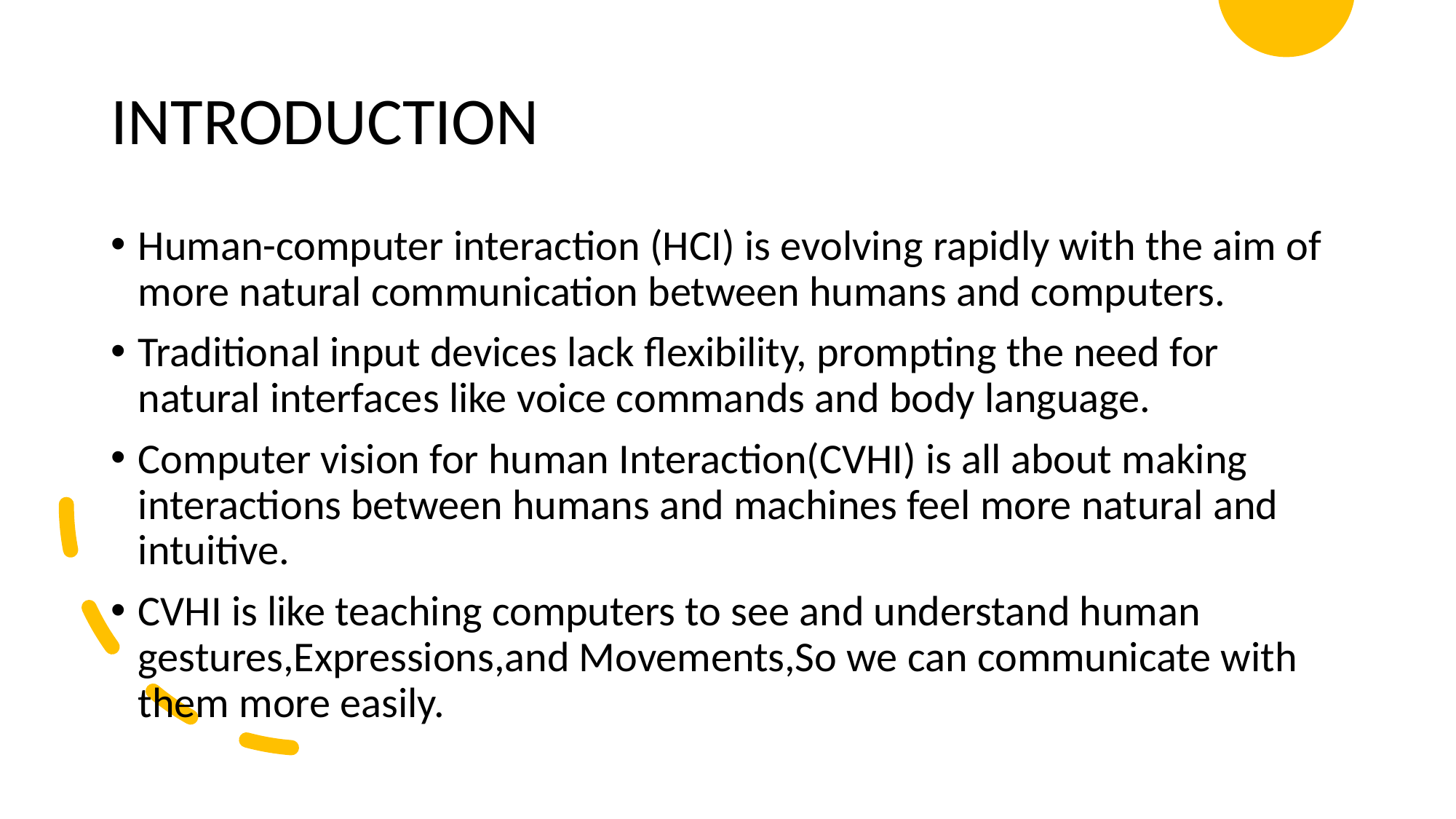

# INTRODUCTION
Human-computer interaction (HCI) is evolving rapidly with the aim of more natural communication between humans and computers.
Traditional input devices lack flexibility, prompting the need for natural interfaces like voice commands and body language.
Computer vision for human Interaction(CVHI) is all about making interactions between humans and machines feel more natural and intuitive.
CVHI is like teaching computers to see and understand human gestures,Expressions,and Movements,So we can communicate with them more easily.